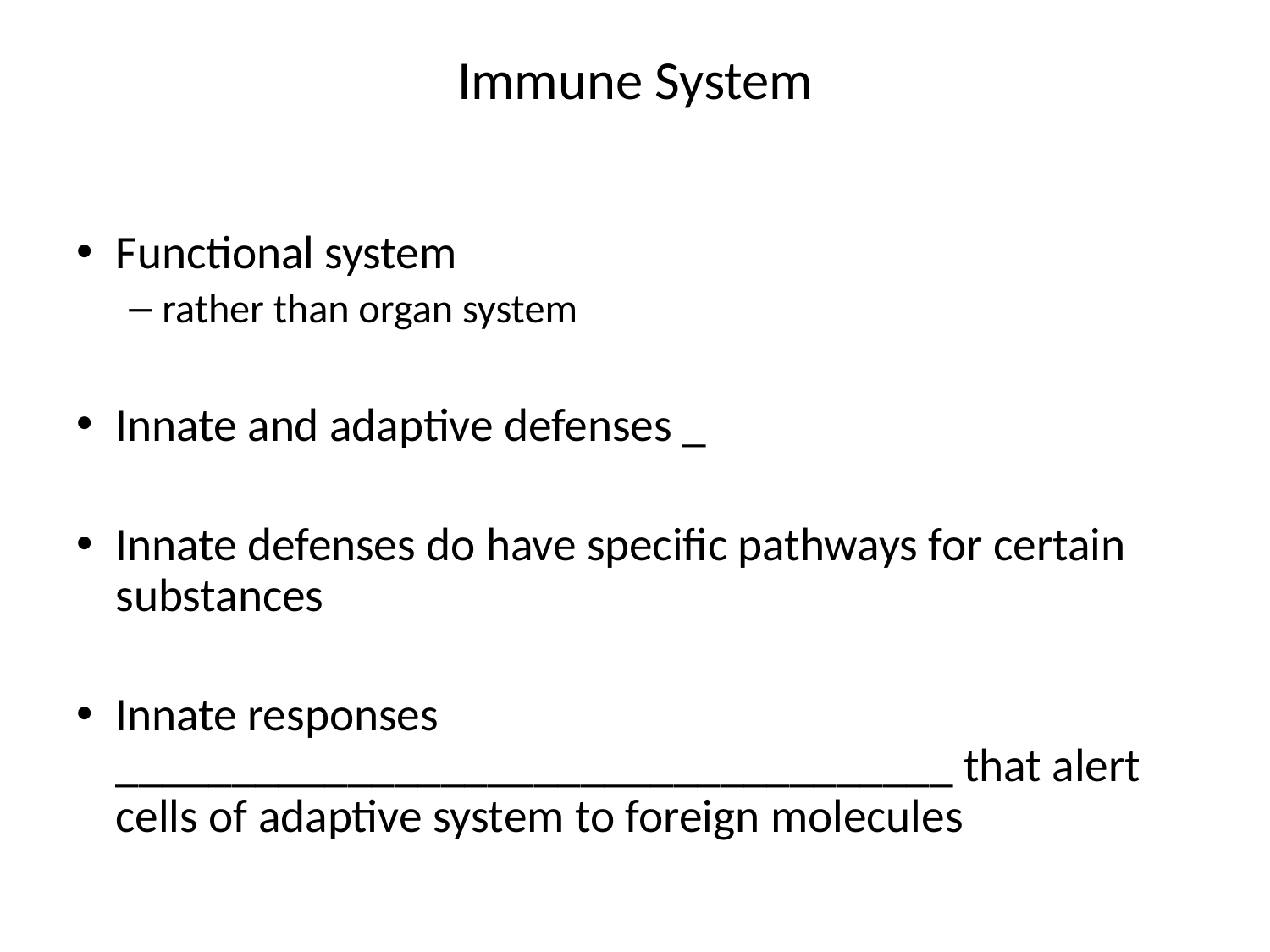

# Immune System
Functional system
rather than organ system

Innate and adaptive defenses _

Innate defenses do have specific pathways for certain substances

Innate responses ____________________________________ that alert cells of adaptive system to foreign molecules